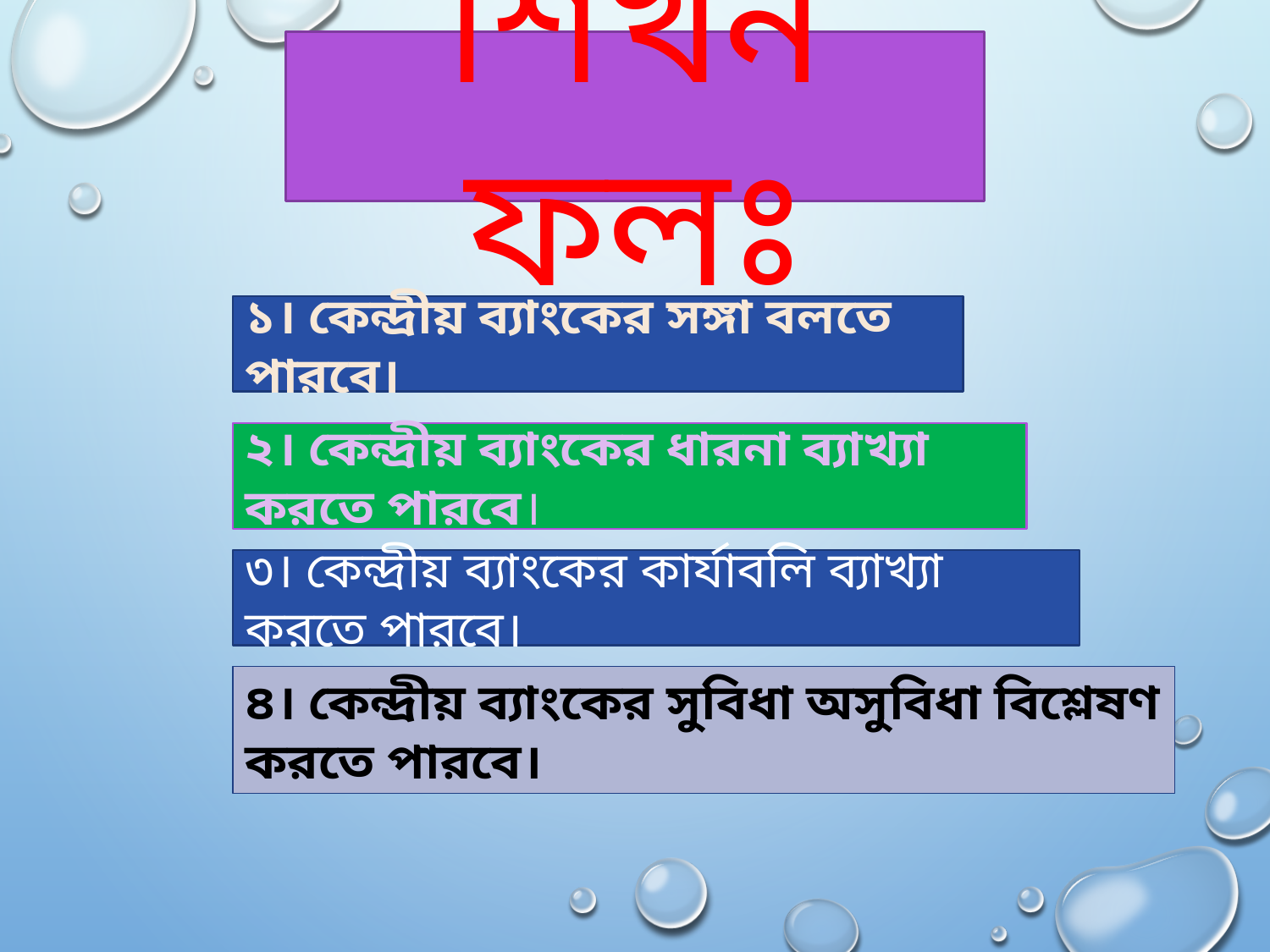

শিখন ফলঃ
১। কেন্দ্রীয় ব্যাংকের সঙ্গা বলতে পারবে।
২। কেন্দ্রীয় ব্যাংকের ধারনা ব্যাখ্যা করতে পারবে।
৩। কেন্দ্রীয় ব্যাংকের কার্যাবলি ব্যাখ্যা করতে পারবে।
৪। কেন্দ্রীয় ব্যাংকের সুবিধা অসুবিধা বিশ্লেষণ করতে পারবে।